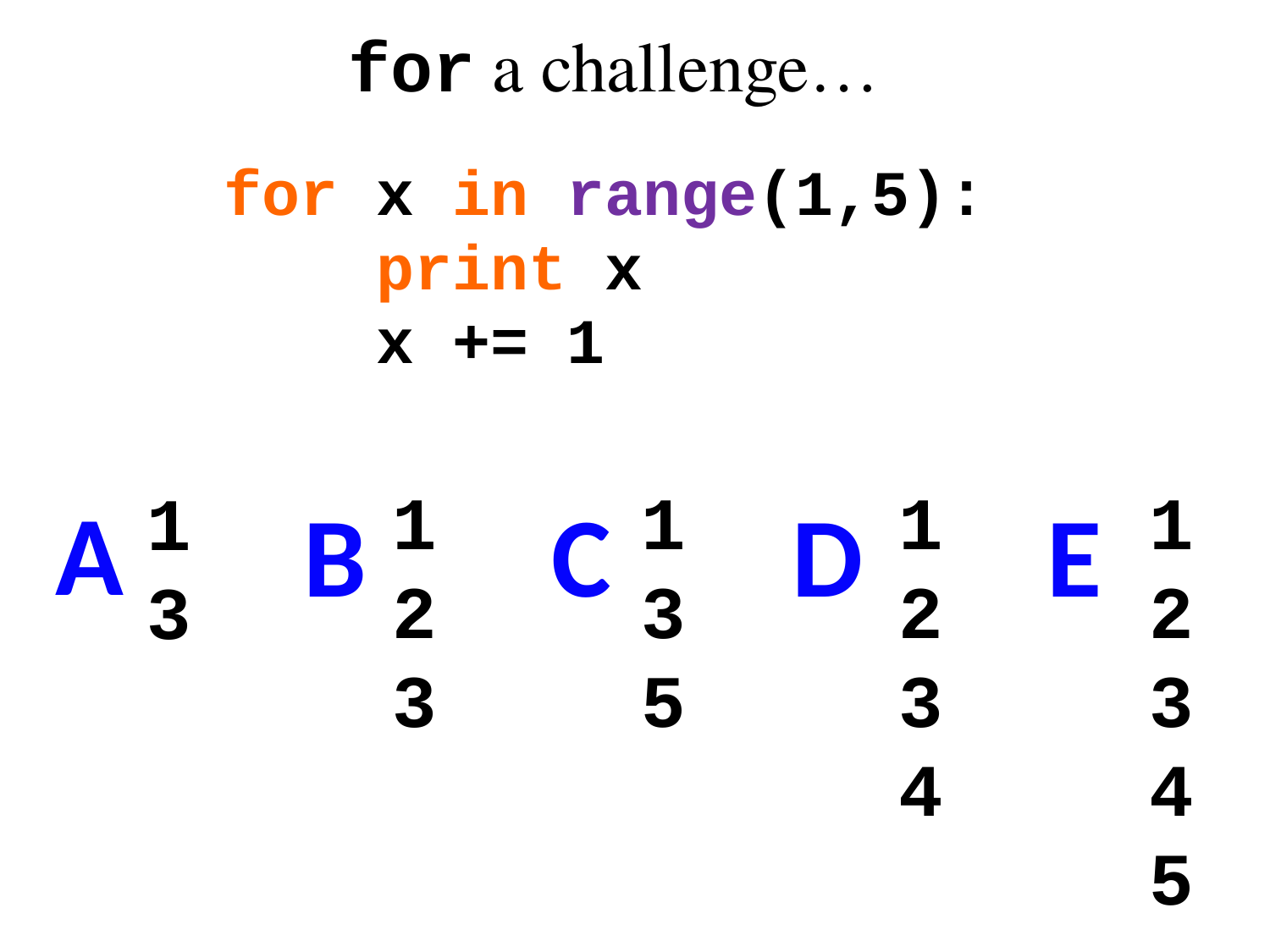

for a challenge…
for x in range(1,5):
    print x
    x += 1
1
2
3
1
3
5
1
2
3
4
5
1
2
3
4
1
3
A
B
C
D
E